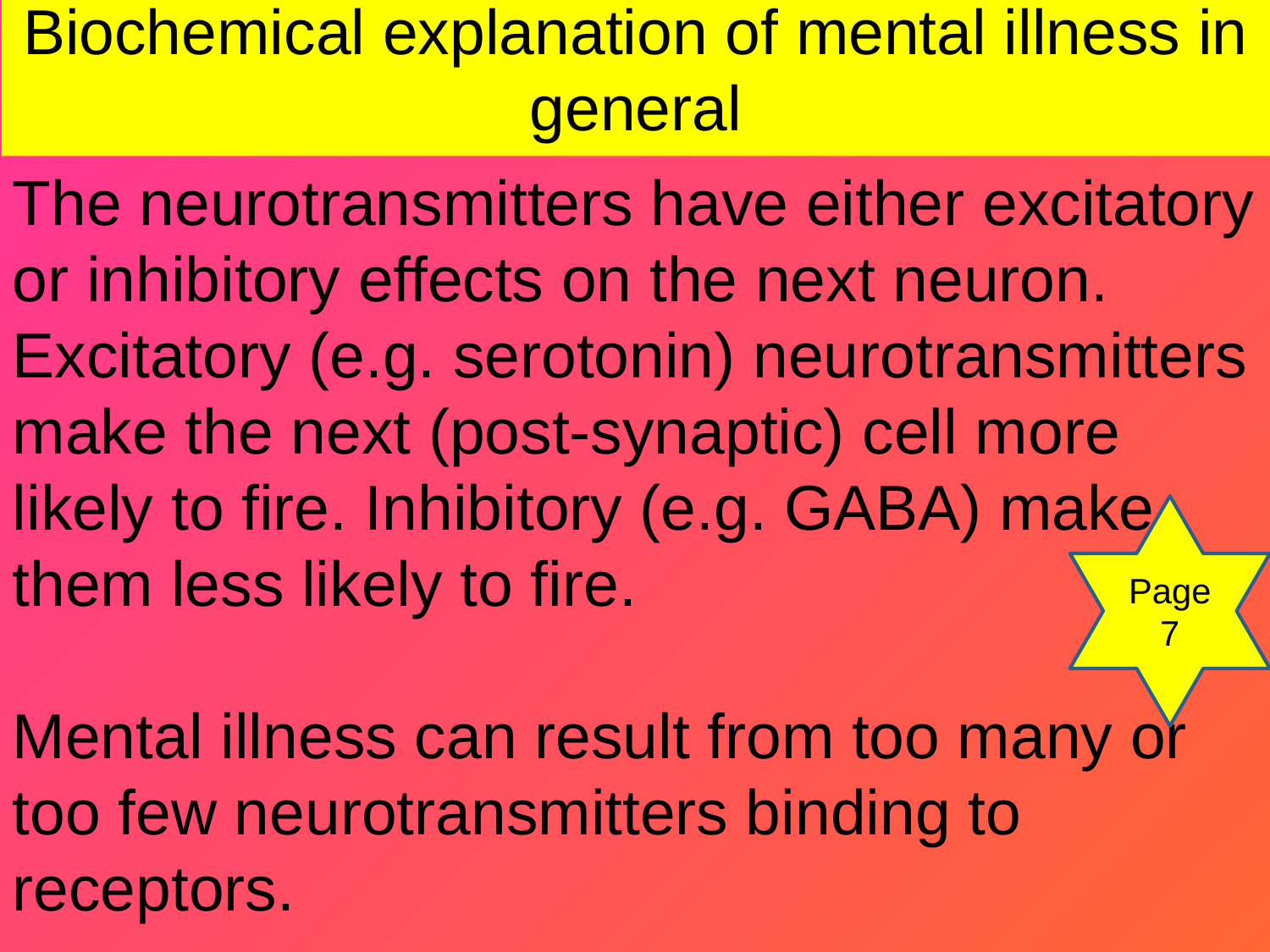

# Biochemical explanation of mental illness in general
The neurotransmitters have either excitatory or inhibitory effects on the next neuron. Excitatory (e.g. serotonin) neurotransmitters make the next (post-synaptic) cell more likely to fire. Inhibitory (e.g. GABA) make them less likely to fire.

Mental illness can result from too many or too few neurotransmitters binding to receptors.
Page 7